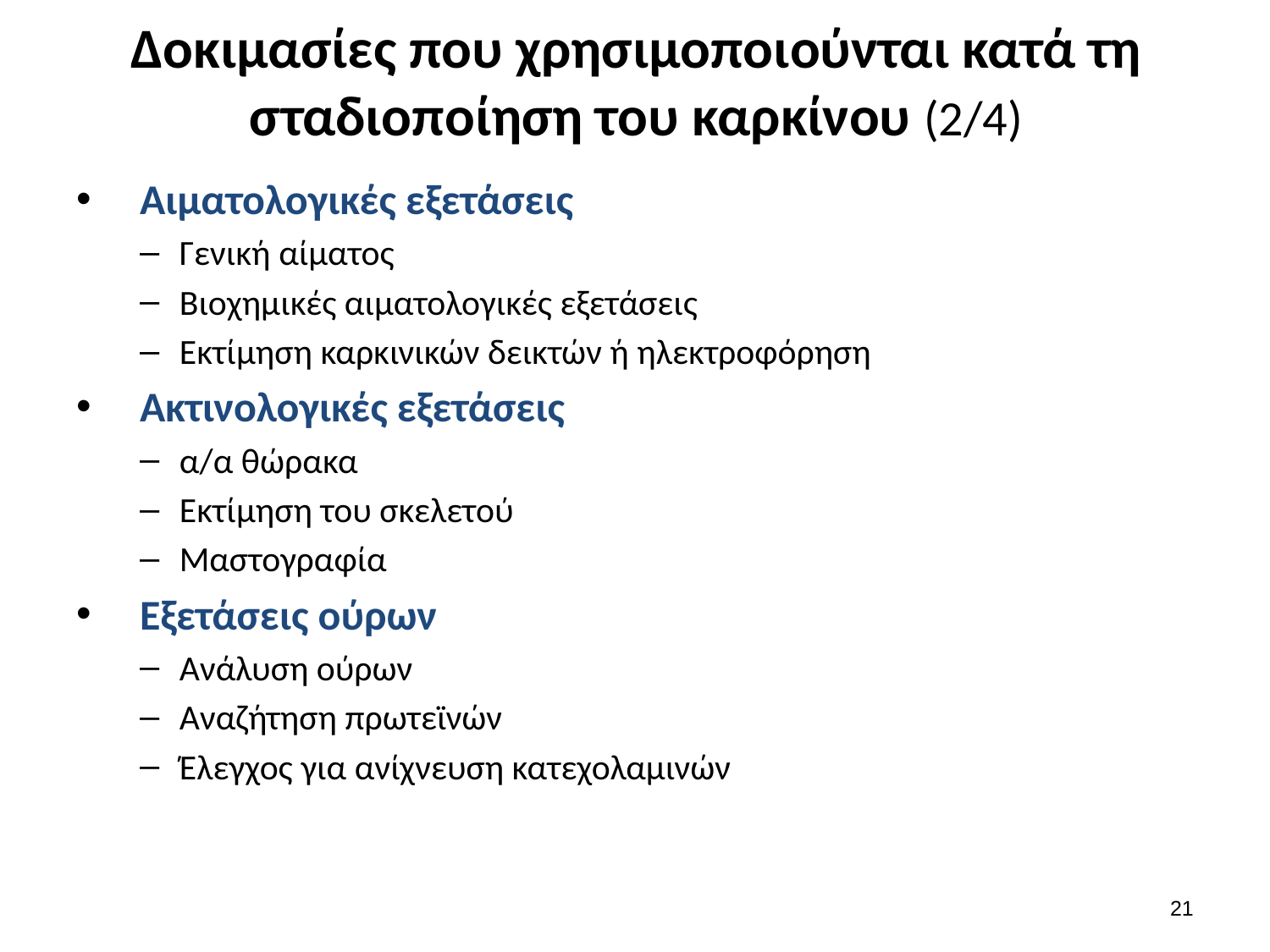

# Δοκιμασίες που χρησιμοποιούνται κατά τη σταδιοποίηση του καρκίνου (2/4)
Αιματολογικές εξετάσεις
Γενική αίματος
Βιοχημικές αιματολογικές εξετάσεις
Εκτίμηση καρκινικών δεικτών ή ηλεκτροφόρηση
Ακτινολογικές εξετάσεις
α/α θώρακα
Εκτίμηση του σκελετού
Μαστογραφία
Εξετάσεις ούρων
Ανάλυση ούρων
Αναζήτηση πρωτεϊνών
Έλεγχος για ανίχνευση κατεχολαμινών
21